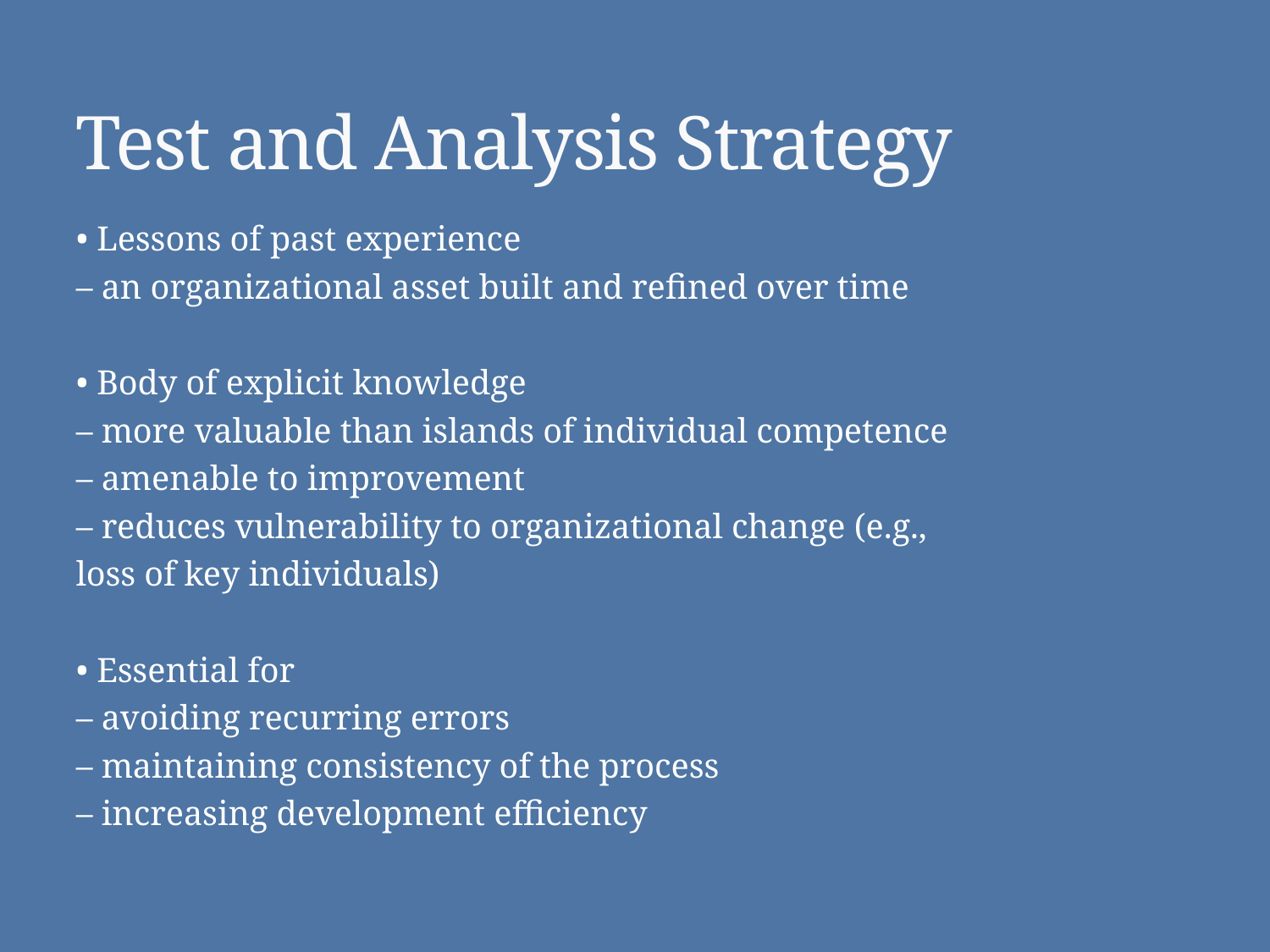

# Test and Analysis Strategy
• Lessons of past experience
– an organizational asset built and refined over time

• Body of explicit knowledge
– more valuable than islands of individual competence
– amenable to improvement
– reduces vulnerability to organizational change (e.g.,
loss of key individuals)

• Essential for
– avoiding recurring errors
– maintaining consistency of the process
– increasing development efficiency